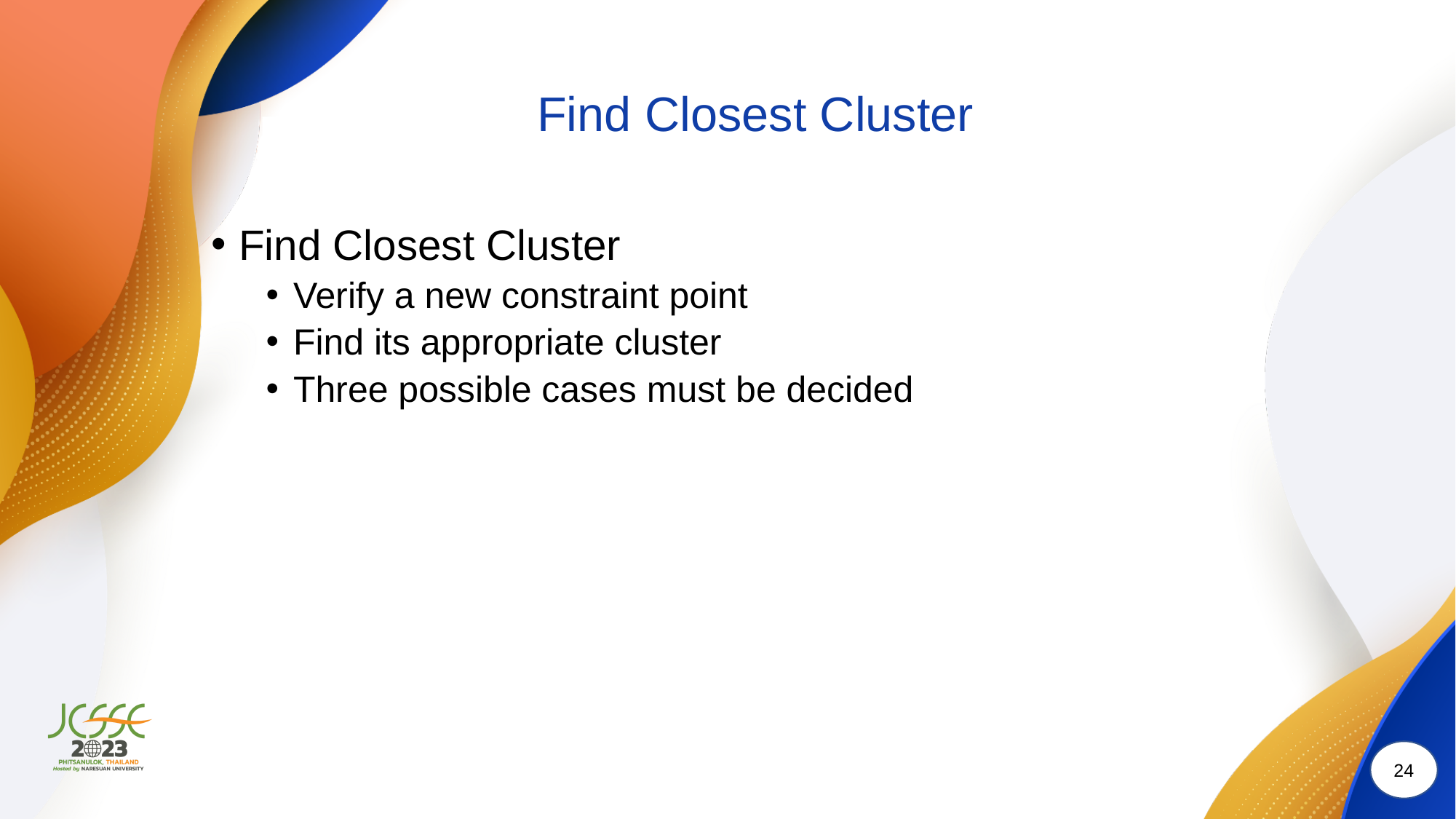

# Find Closest Cluster
Find Closest Cluster
Verify a new constraint point
Find its appropriate cluster
Three possible cases must be decided